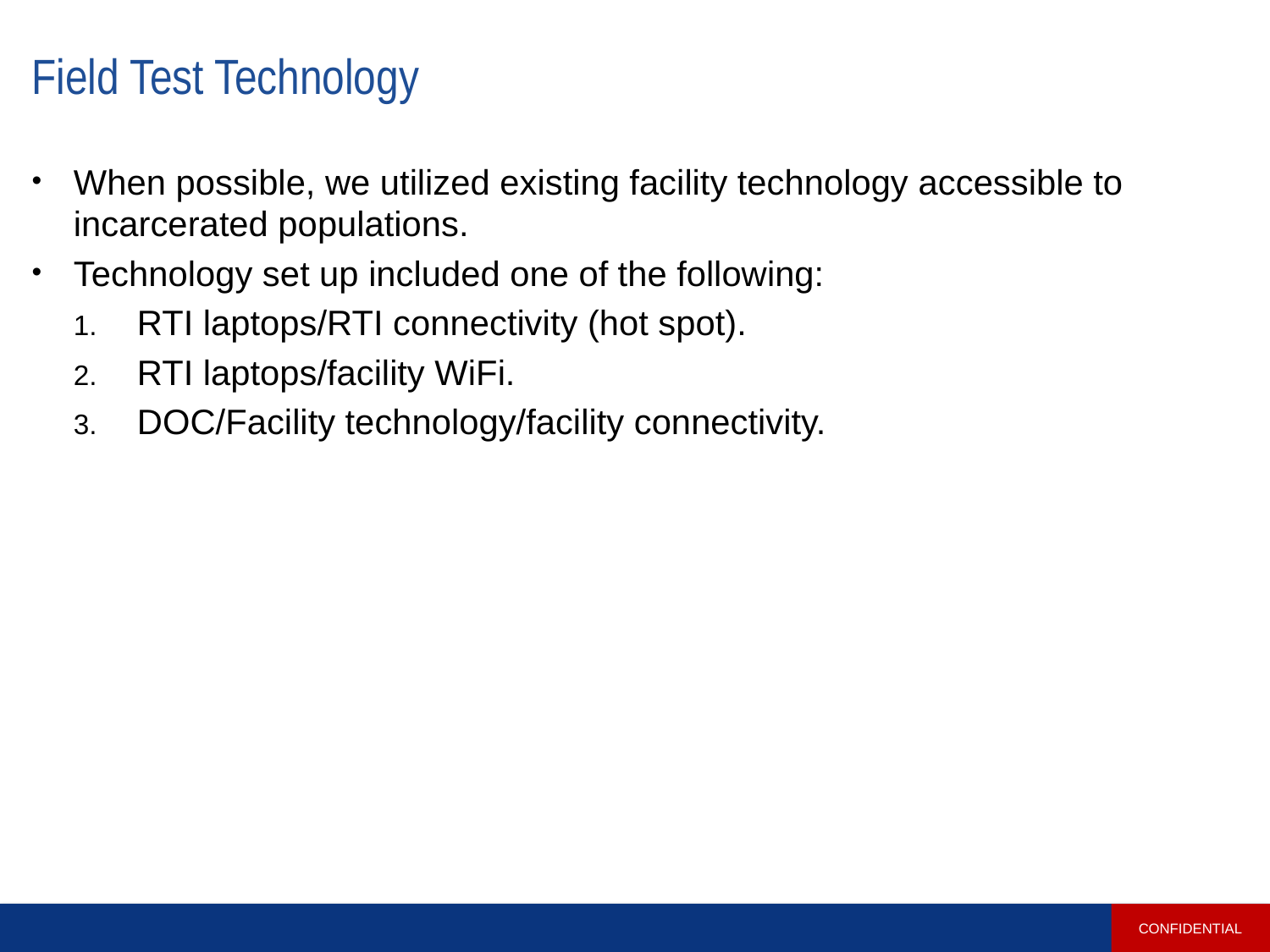

# Field Test Technology
When possible, we utilized existing facility technology accessible to incarcerated populations.
Technology set up included one of the following:
RTI laptops/RTI connectivity (hot spot).
RTI laptops/facility WiFi.
DOC/Facility technology/facility connectivity.
CONFIDENTIAL